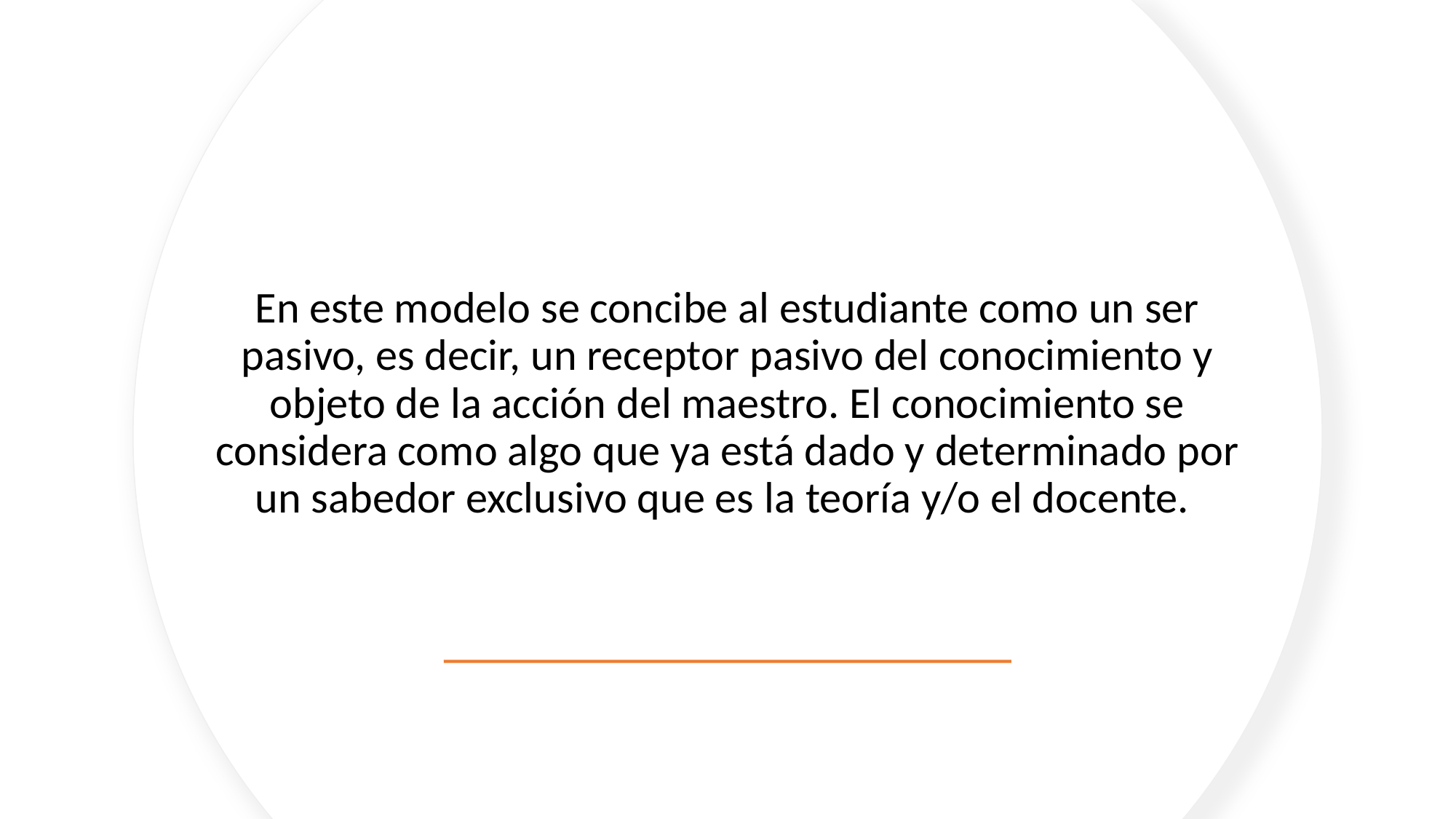

# En este modelo se concibe al estudiante como un ser pasivo, es decir, un receptor pasivo del conocimiento y objeto de la acción del maestro. El conocimiento se considera como algo que ya está dado y determinado por un sabedor exclusivo que es la teoría y/o el docente.